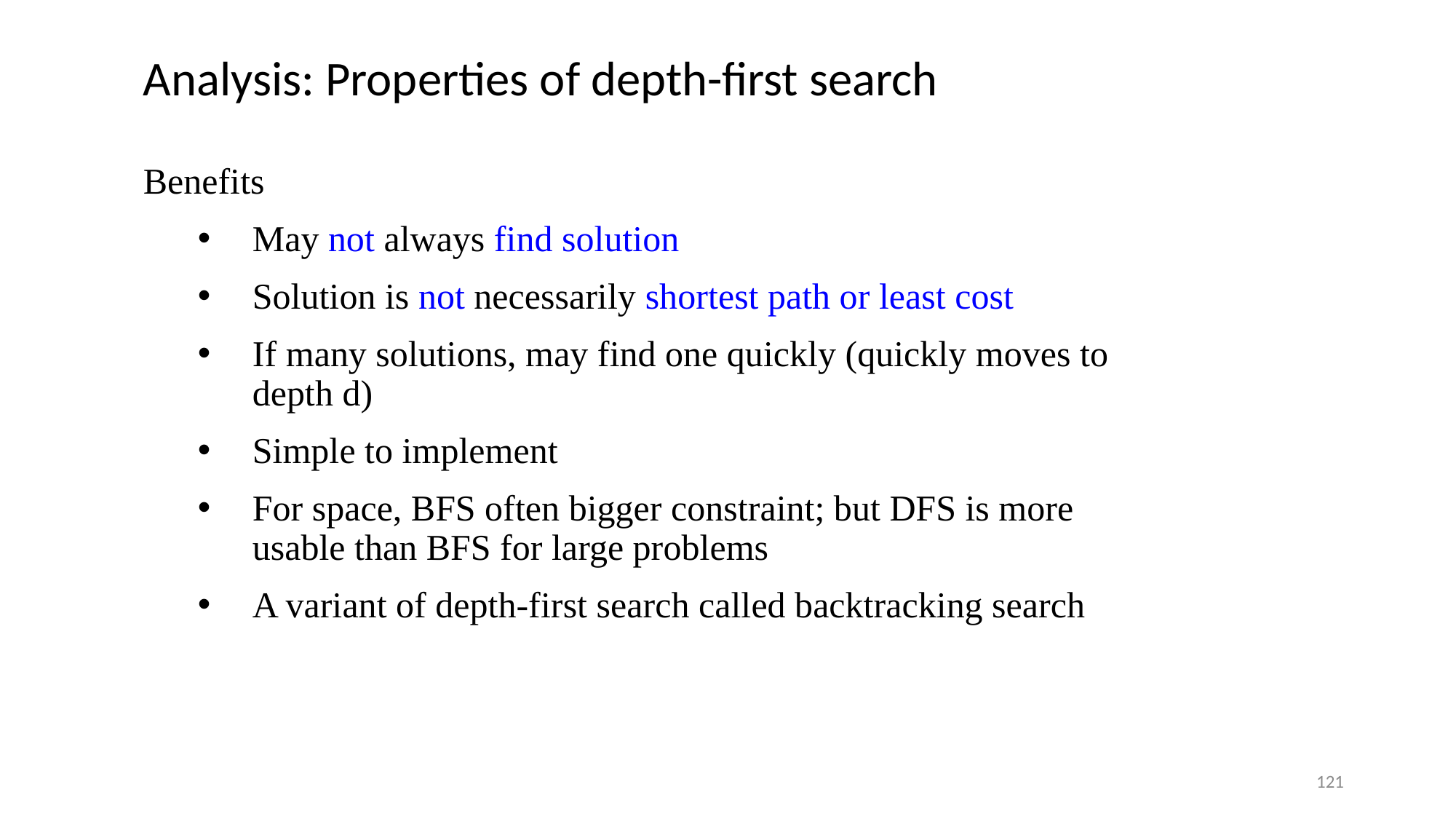

# Analysis: Properties of depth-first search
Benefits
May not always find solution
Solution is not necessarily shortest path or least cost
If many solutions, may find one quickly (quickly moves to depth d)
Simple to implement
For space, BFS often bigger constraint; but DFS is more usable than BFS for large problems
A variant of depth-first search called backtracking search

121